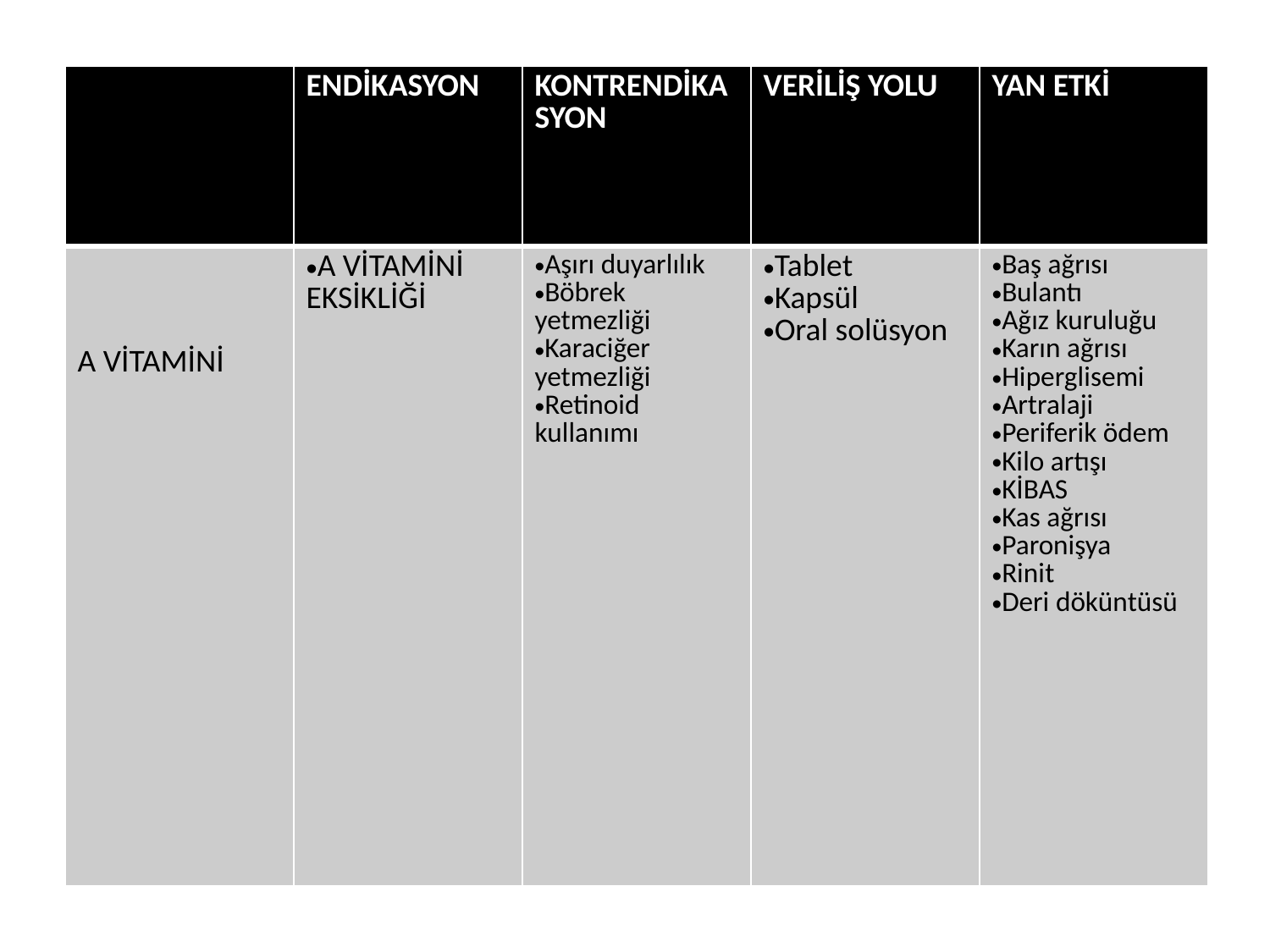

|  | ENDİKASYON | KONTRENDİKASYON | VERİLİŞ YOLU | YAN ETKİ |
| --- | --- | --- | --- | --- |
| A VİTAMİNİ | A VİTAMİNİ EKSİKLİĞİ | Aşırı duyarlılık Böbrek yetmezliği Karaciğer yetmezliği Retinoid kullanımı | Tablet Kapsül Oral solüsyon | Baş ağrısı Bulantı Ağız kuruluğu Karın ağrısı Hiperglisemi Artralaji Periferik ödem Kilo artışı KİBAS Kas ağrısı Paronişya Rinit Deri döküntüsü |